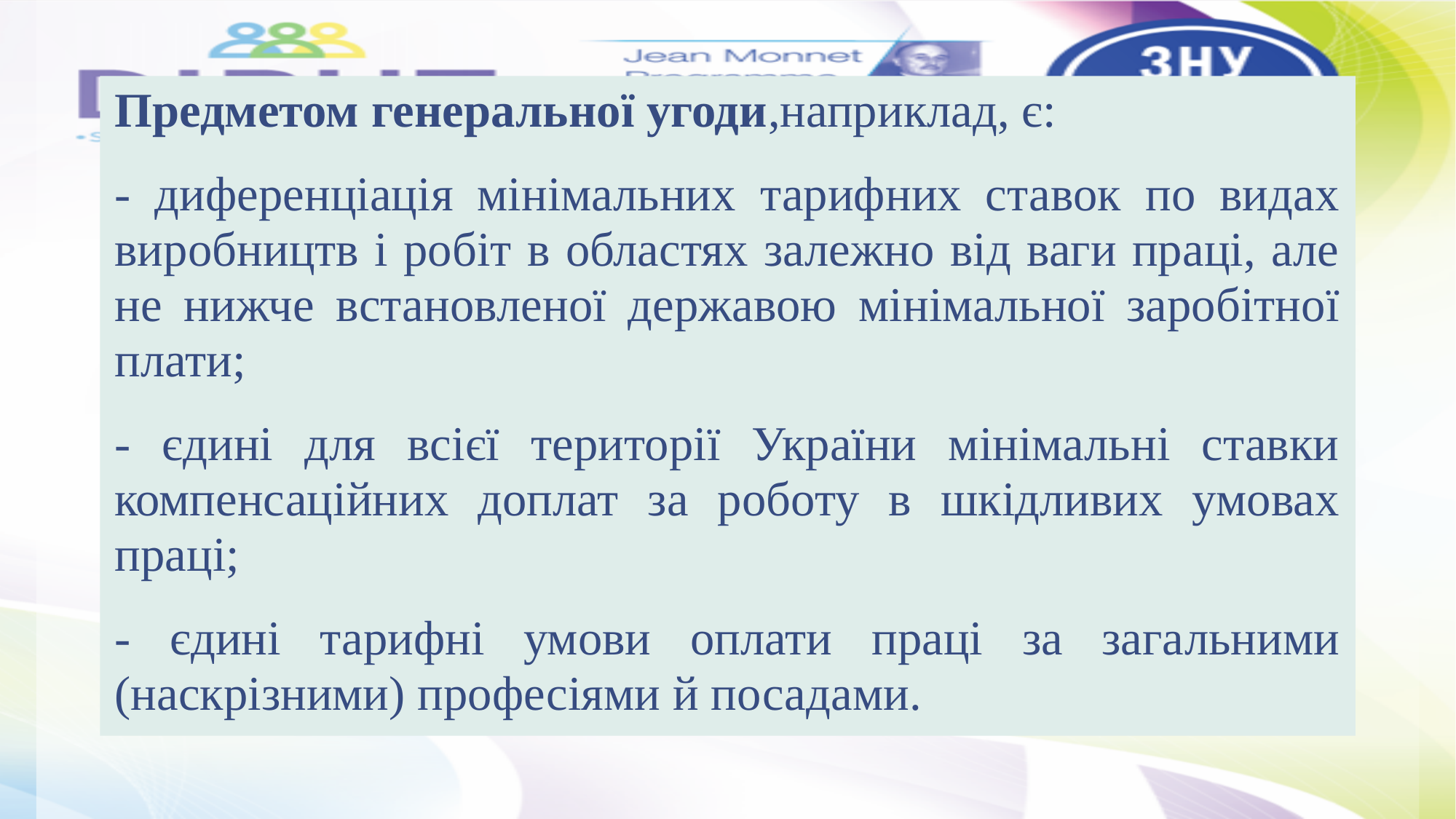

Предметом генеральної угоди,наприклад, є:
- диференціація мінімальних тарифних ставок по видах виробництв і робіт в областях залежно від ваги праці, але не нижче встановленої державою мінімальної заробітної плати;
- єдині для всієї території України мінімальні ставки компенсаційних доплат за роботу в шкідливих умовах праці;
- єдині тарифні умови оплати праці за загальними (наскрізними) професіями й посадами.